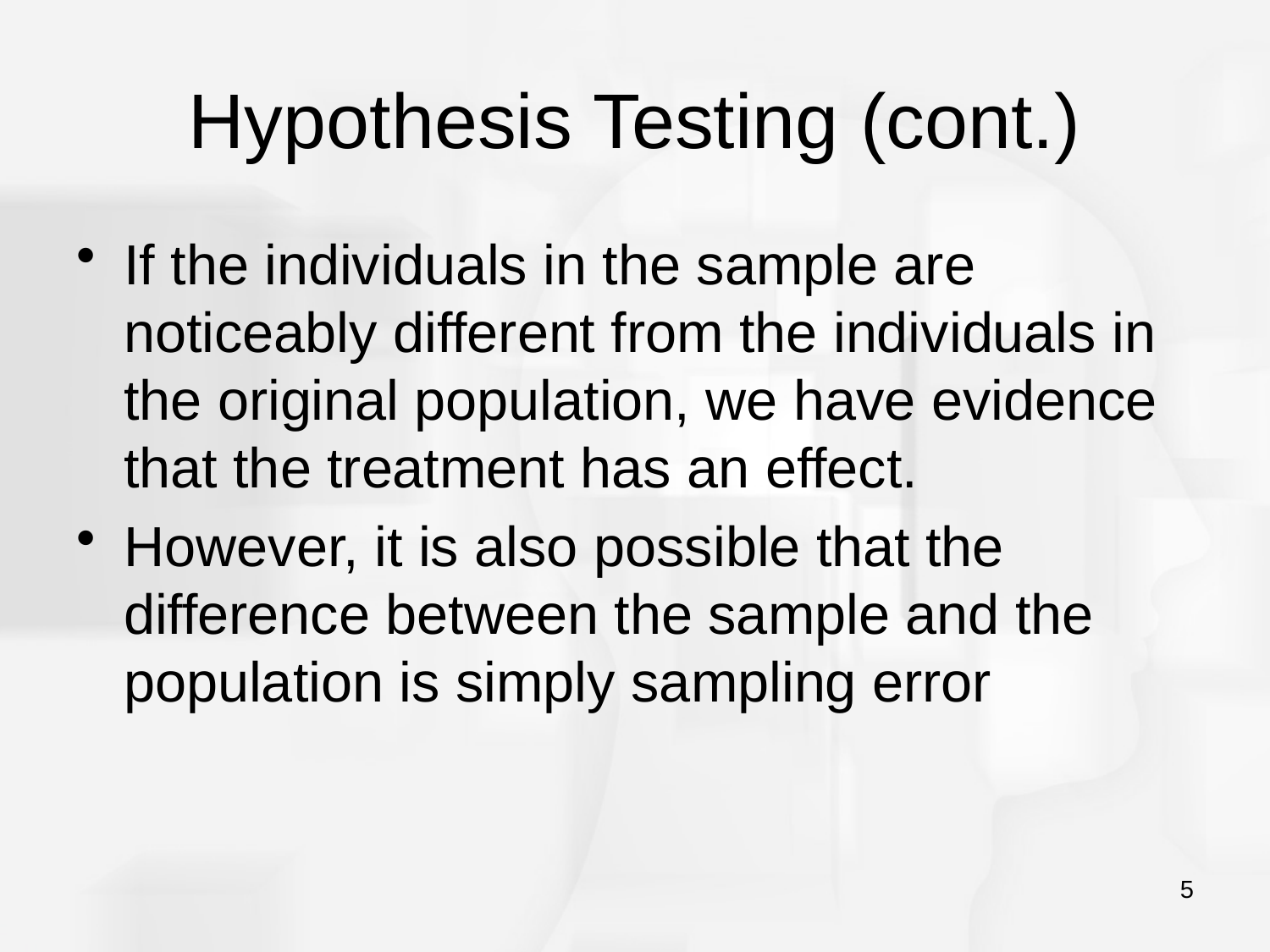

# Hypothesis Testing (cont.)
If the individuals in the sample are noticeably different from the individuals in the original population, we have evidence that the treatment has an effect.
However, it is also possible that the difference between the sample and the population is simply sampling error
5